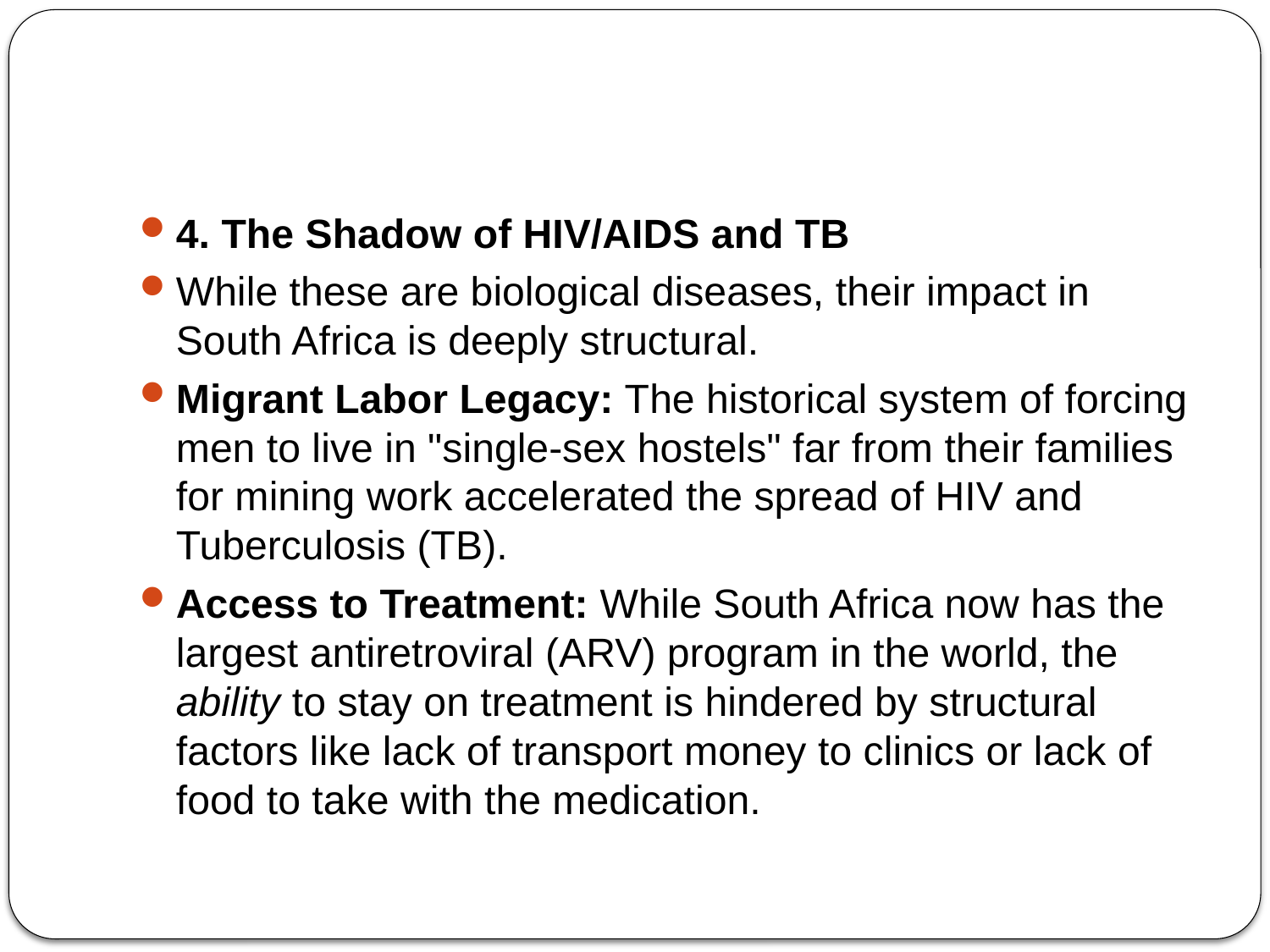

#
4. The Shadow of HIV/AIDS and TB
While these are biological diseases, their impact in South Africa is deeply structural.
Migrant Labor Legacy: The historical system of forcing men to live in "single-sex hostels" far from their families for mining work accelerated the spread of HIV and Tuberculosis (TB).
Access to Treatment: While South Africa now has the largest antiretroviral (ARV) program in the world, the ability to stay on treatment is hindered by structural factors like lack of transport money to clinics or lack of food to take with the medication.